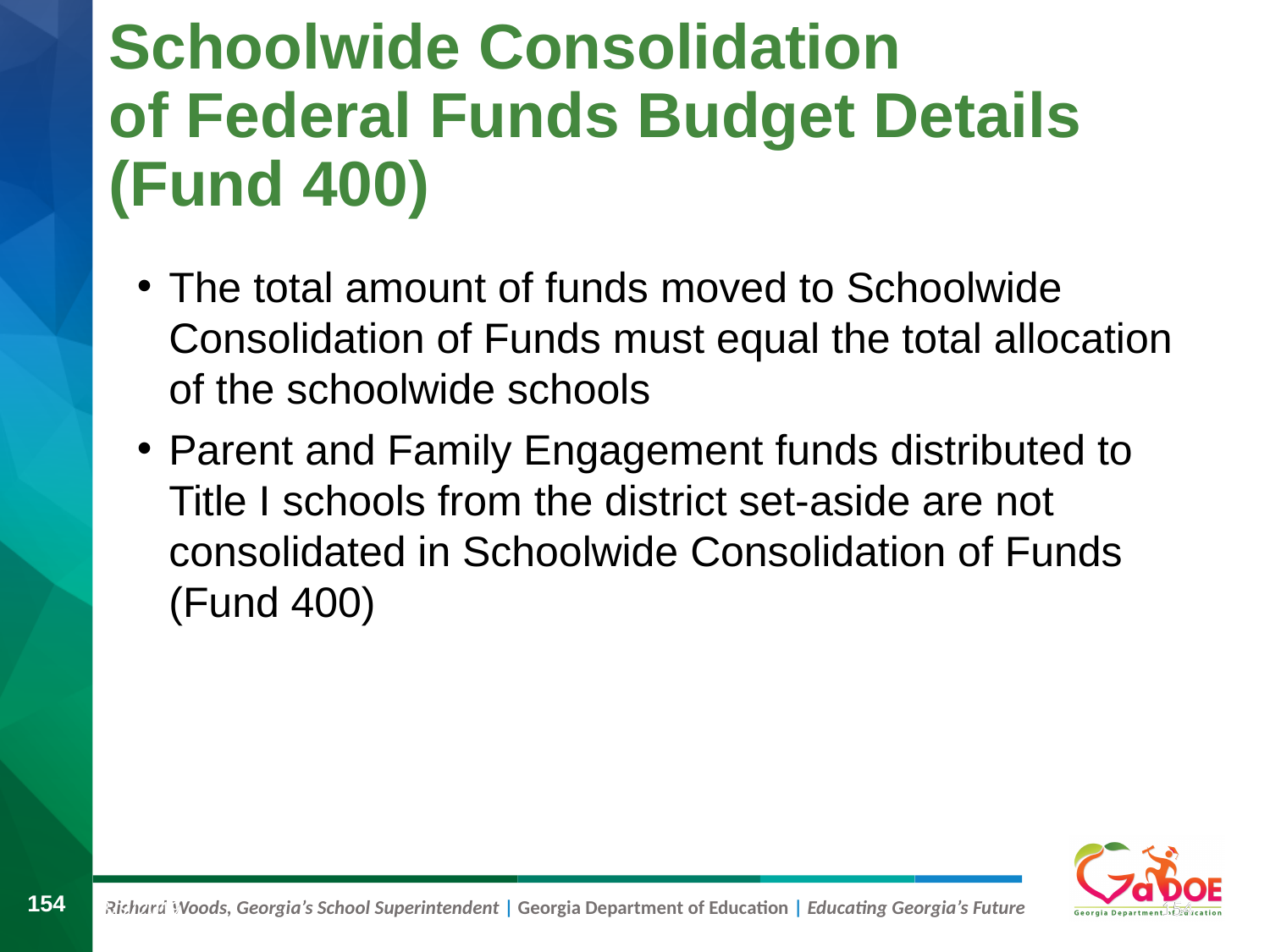

# Schoolwide Consolidation of Federal Funds Budget Details    (Fund 400)
The total amount of funds moved to Schoolwide Consolidation of Funds must equal the total allocation of the schoolwide schools
Parent and Family Engagement funds distributed to Title I schools from the district set-aside are not consolidated in Schoolwide Consolidation of Funds (Fund 400)

154
154
8/9/2019